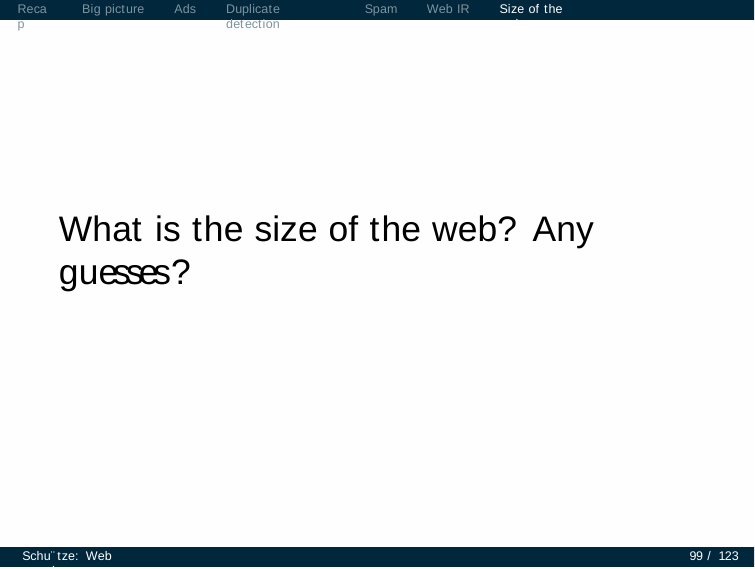

Recap
Big picture
Ads
Duplicate detection
Spam
Web IR
Size of the web
What is the size of the web?  Any guesses?

Schu¨tze:  Web search
99 / 123